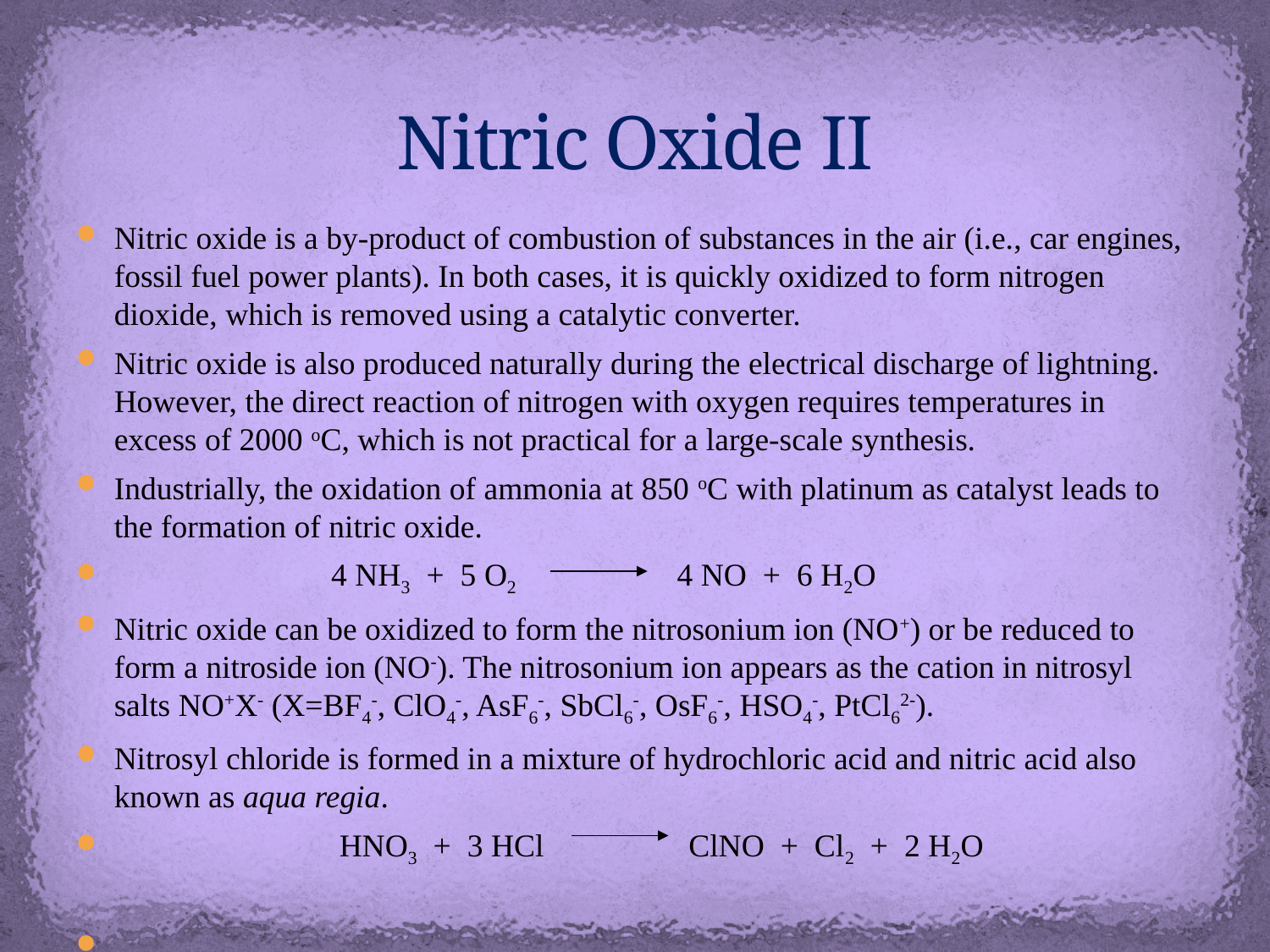

# Nitric Oxide II
Nitric oxide is a by-product of combustion of substances in the air (i.e., car engines, fossil fuel power plants). In both cases, it is quickly oxidized to form nitrogen dioxide, which is removed using a catalytic converter.
Nitric oxide is also produced naturally during the electrical discharge of lightning. However, the direct reaction of nitrogen with oxygen requires temperatures in excess of 2000 oC, which is not practical for a large-scale synthesis.
Industrially, the oxidation of ammonia at 850 oC with platinum as catalyst leads to the formation of nitric oxide.
                           4 NH3  +  5 O2                    4 NO  +  6 H2O
Nitric oxide can be oxidized to form the nitrosonium ion (NO+) or be reduced to form a nitroside ion (NO-). The nitrosonium ion appears as the cation in nitrosyl salts NO+X- (X=BF4-, ClO4-, AsF6-, SbCl6-, OsF6-, HSO4-, PtCl62-).
Nitrosyl chloride is formed in a mixture of hydrochloric acid and nitric acid also known as aqua regia.
                            HNO3  +  3 HCl                  ClNO  +  Cl2  +  2 H2O